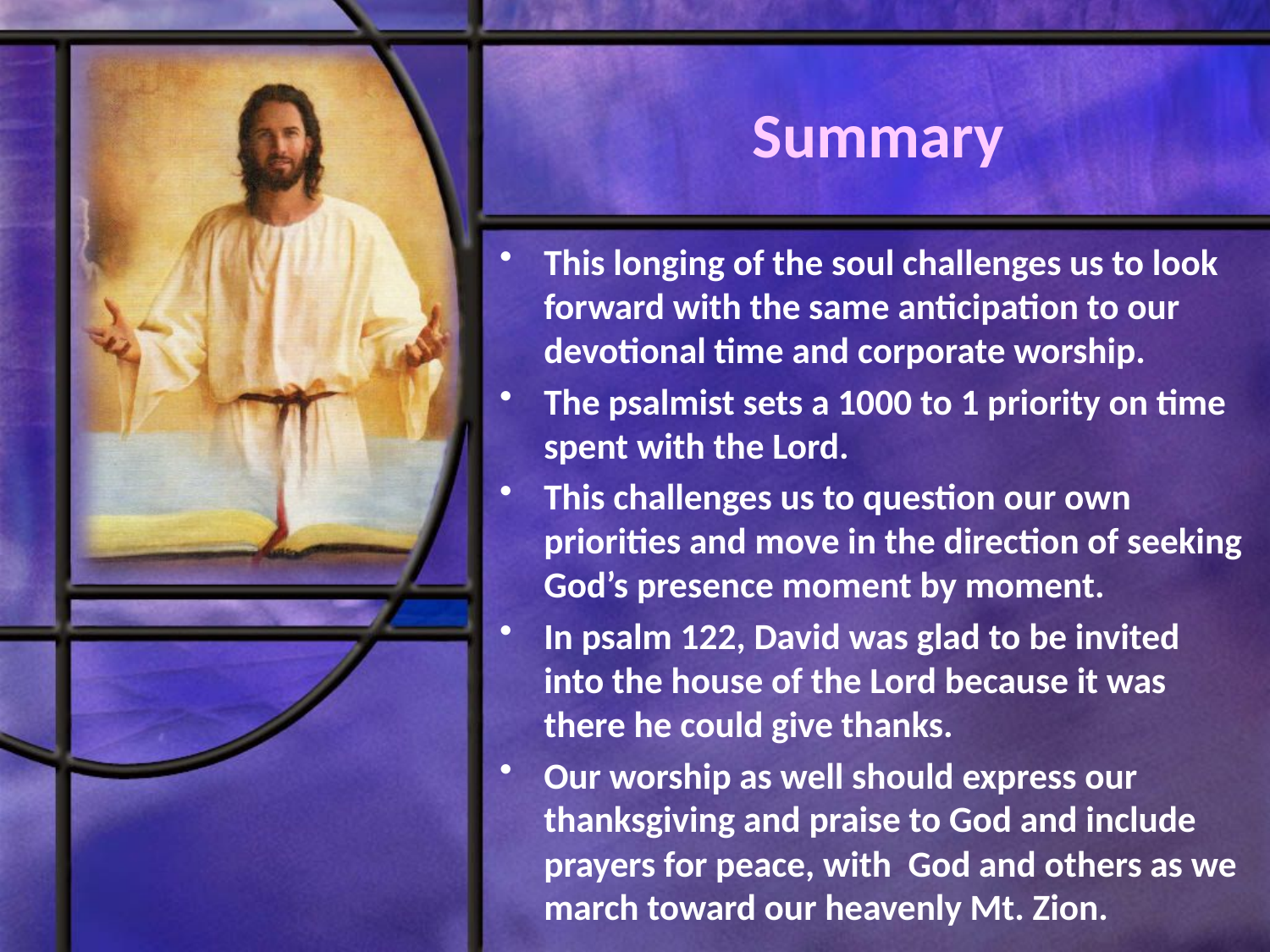

# Summary
This longing of the soul challenges us to look forward with the same anticipation to our devotional time and corporate worship.
The psalmist sets a 1000 to 1 priority on time spent with the Lord.
This challenges us to question our own priorities and move in the direction of seeking God’s presence moment by moment.
In psalm 122, David was glad to be invited into the house of the Lord because it was there he could give thanks.
Our worship as well should express our thanksgiving and praise to God and include prayers for peace, with  God and others as we march toward our heavenly Mt. Zion.